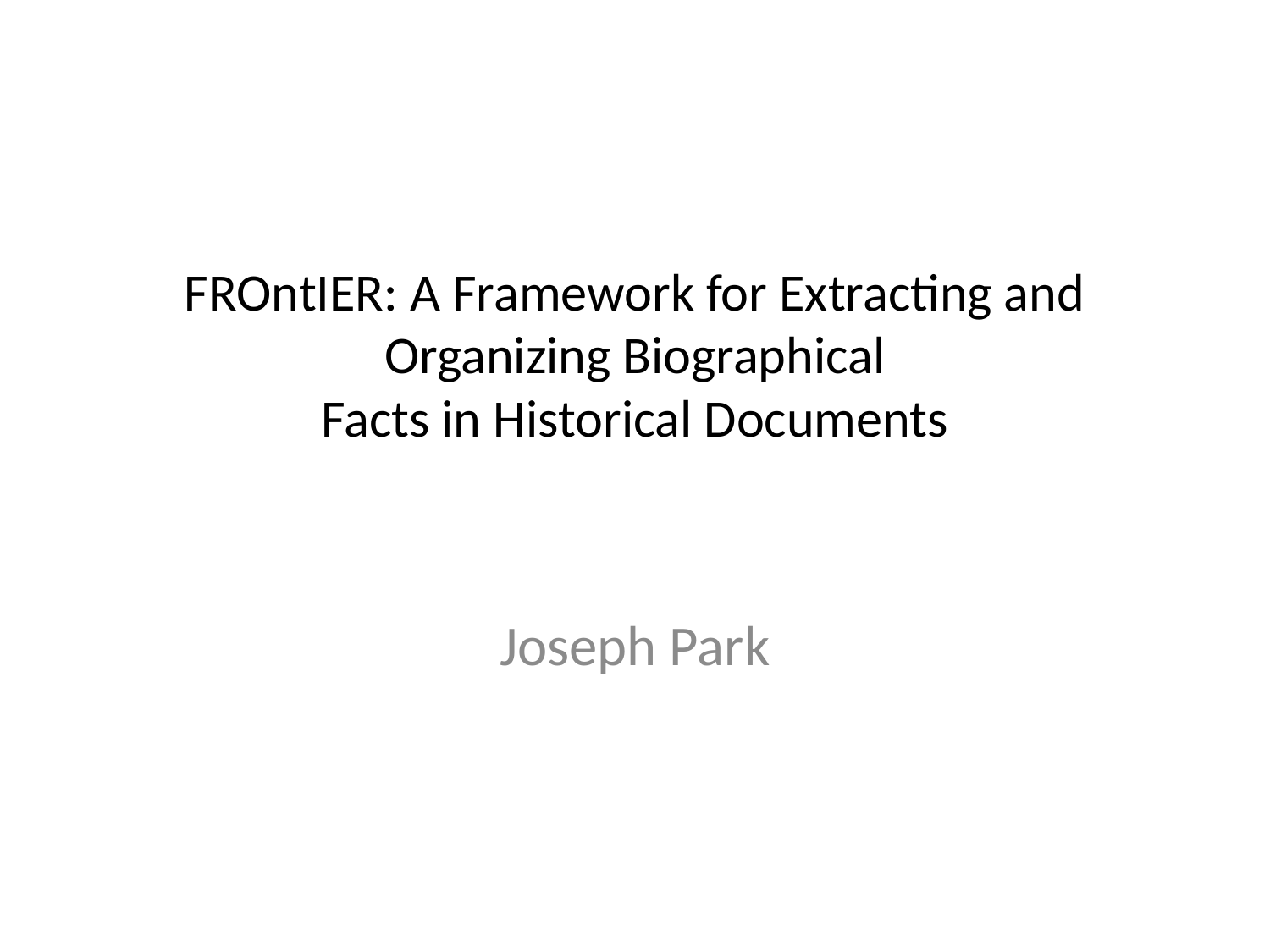

# FROntIER: A Framework for Extracting and Organizing Biographical Facts in Historical Documents
Joseph Park